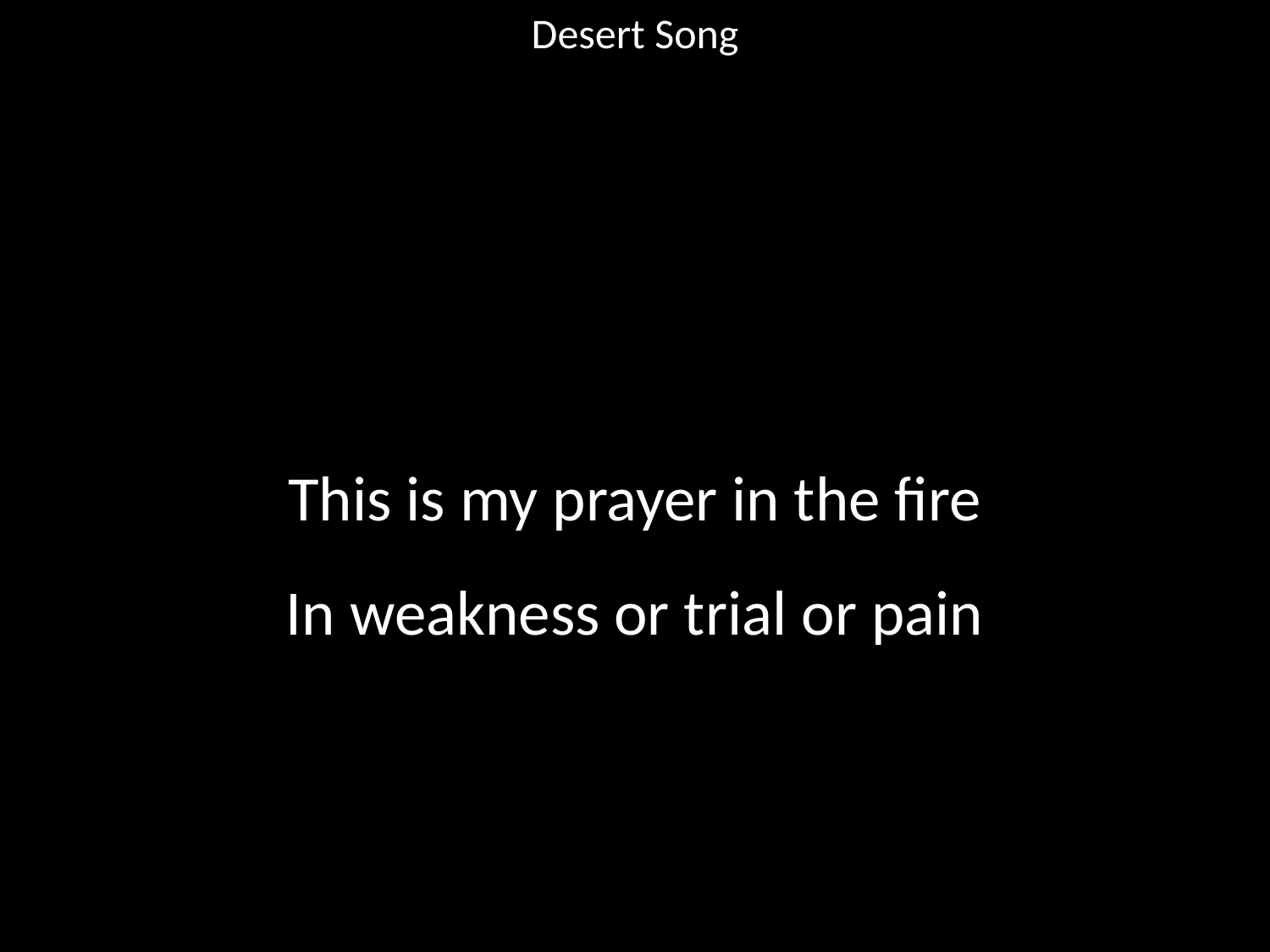

Desert Song
#
This is my prayer in the fire
In weakness or trial or pain